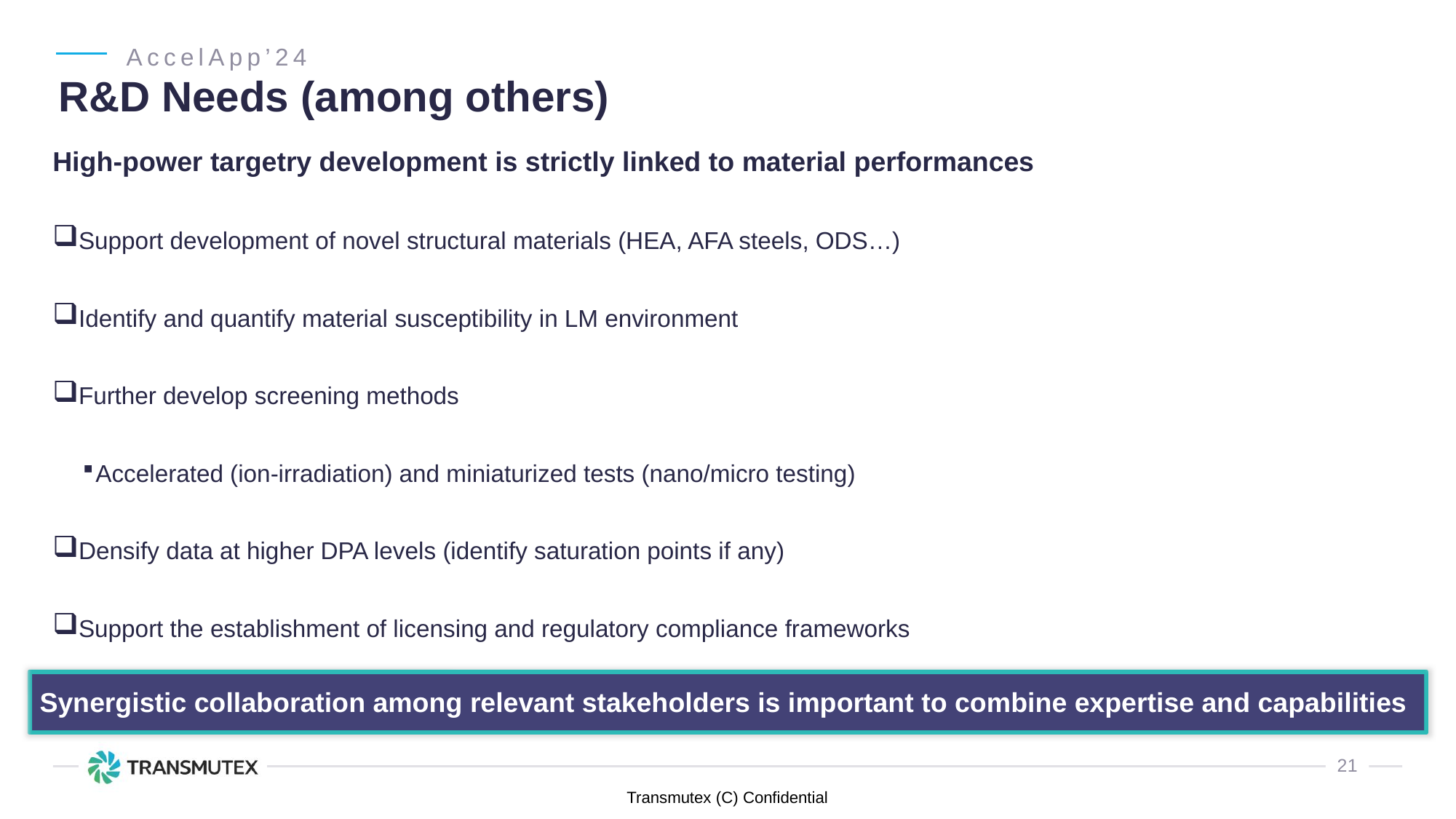

AccelApp’24
# R&D Needs (among others)
High-power targetry development is strictly linked to material performances
Support development of novel structural materials (HEA, AFA steels, ODS…)
Identify and quantify material susceptibility in LM environment
Further develop screening methods
Accelerated (ion-irradiation) and miniaturized tests (nano/micro testing)
Densify data at higher DPA levels (identify saturation points if any)
Support the establishment of licensing and regulatory compliance frameworks
Synergistic collaboration among relevant stakeholders is important to combine expertise and capabilities
21